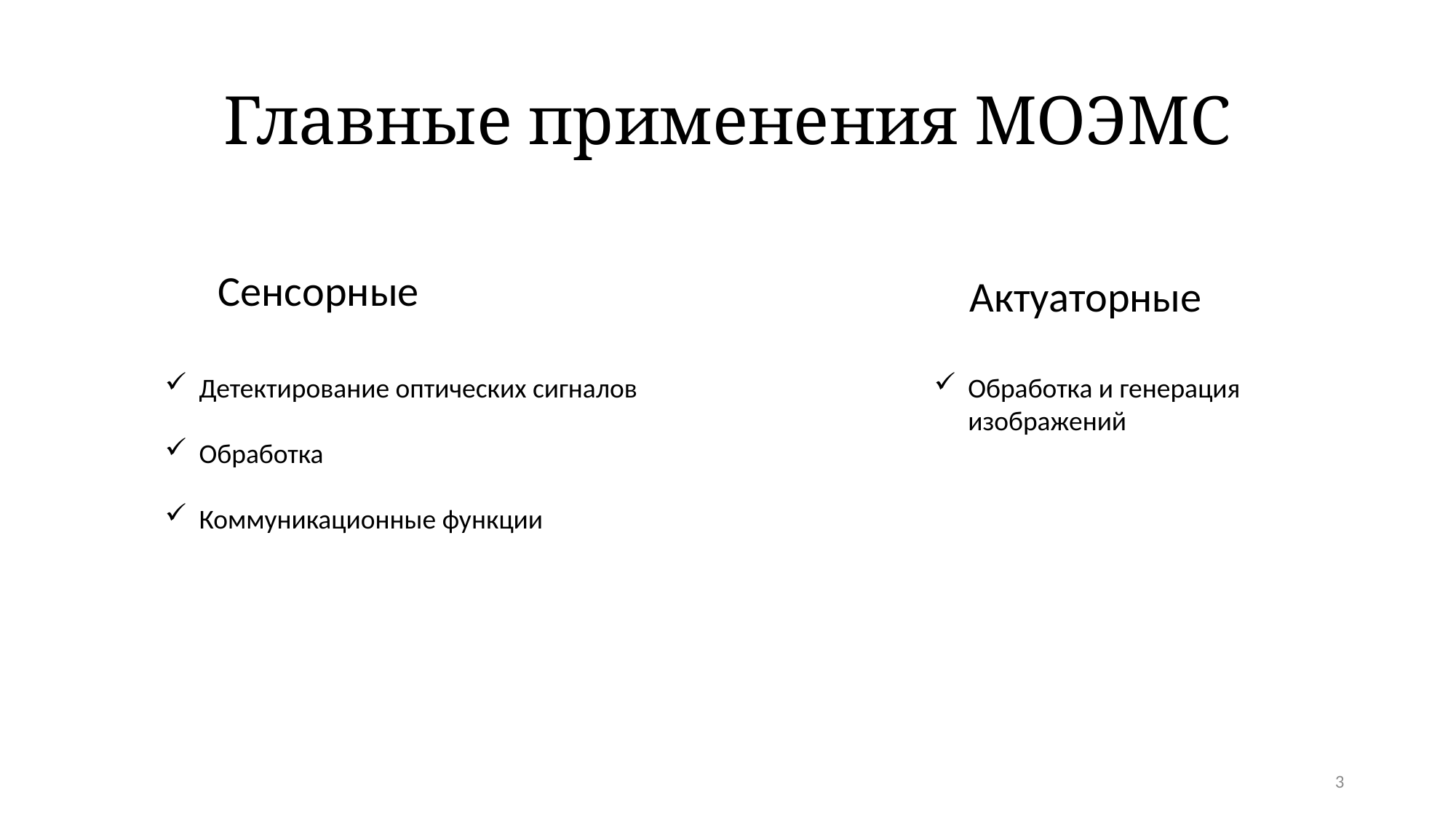

# Главные применения МОЭМС
Сенсорные
Актуаторные
Детектирование оптических сигналов
Обработка
Коммуникационные функции
Обработка и генерация изображений
3